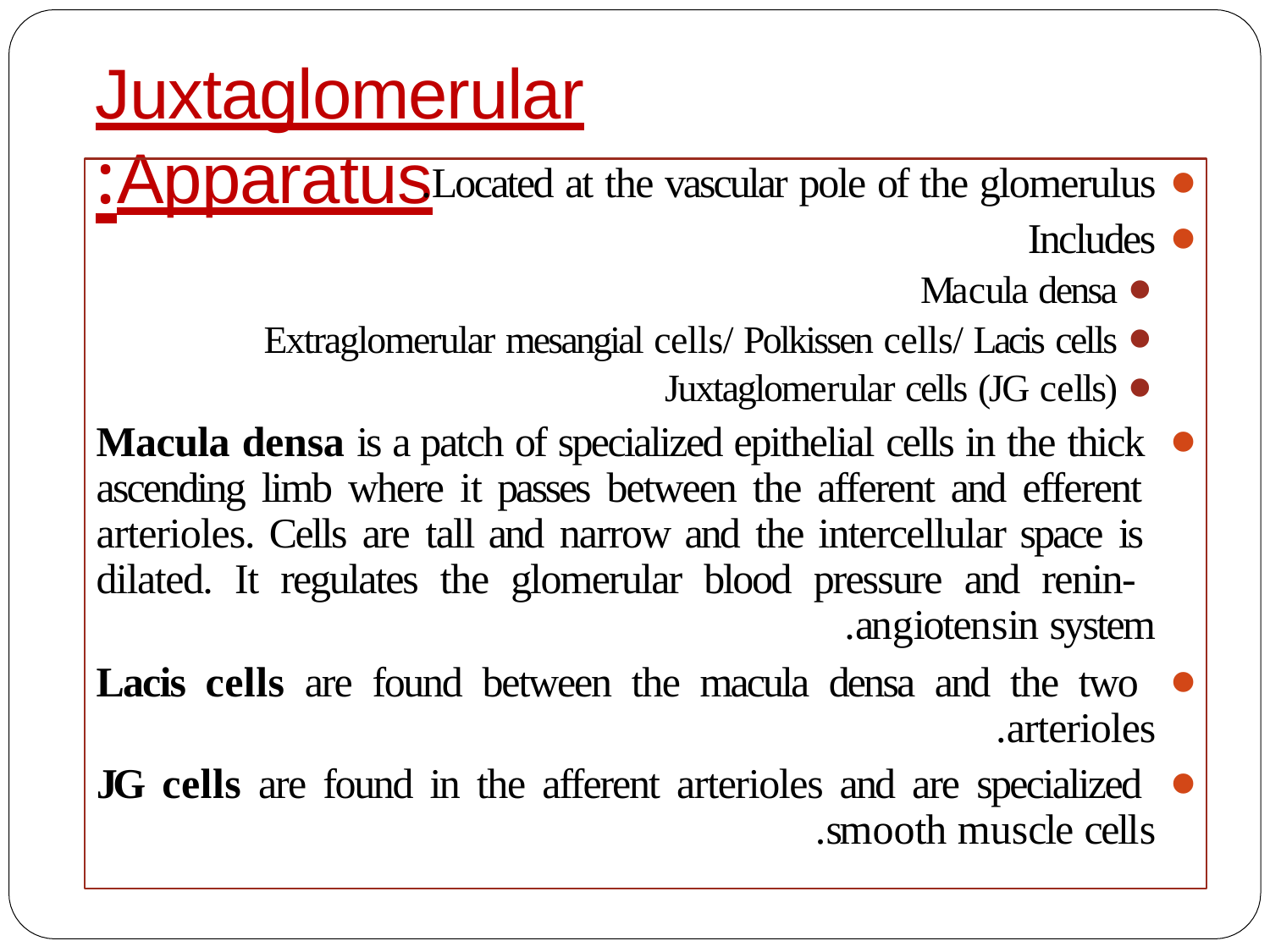

# Juxtaglomerular Apparatus:
Located at the vascular pole of the glomerulus.
Includes
Macula densa
Extraglomerular mesangial cells/ Polkissen cells/ Lacis cells
Juxtaglomerular cells (JG cells)
Macula densa is a patch of specialized epithelial cells in the thick  ascending limb where it passes between the afferent and efferent  arterioles. Cells are tall and narrow and the intercellular space is  dilated. It regulates the glomerular blood pressure and renin-  angiotensin system.
Lacis cells are found between the macula densa and the two  arterioles.
JG cells are found in the afferent arterioles and are specialized  smooth muscle cells.